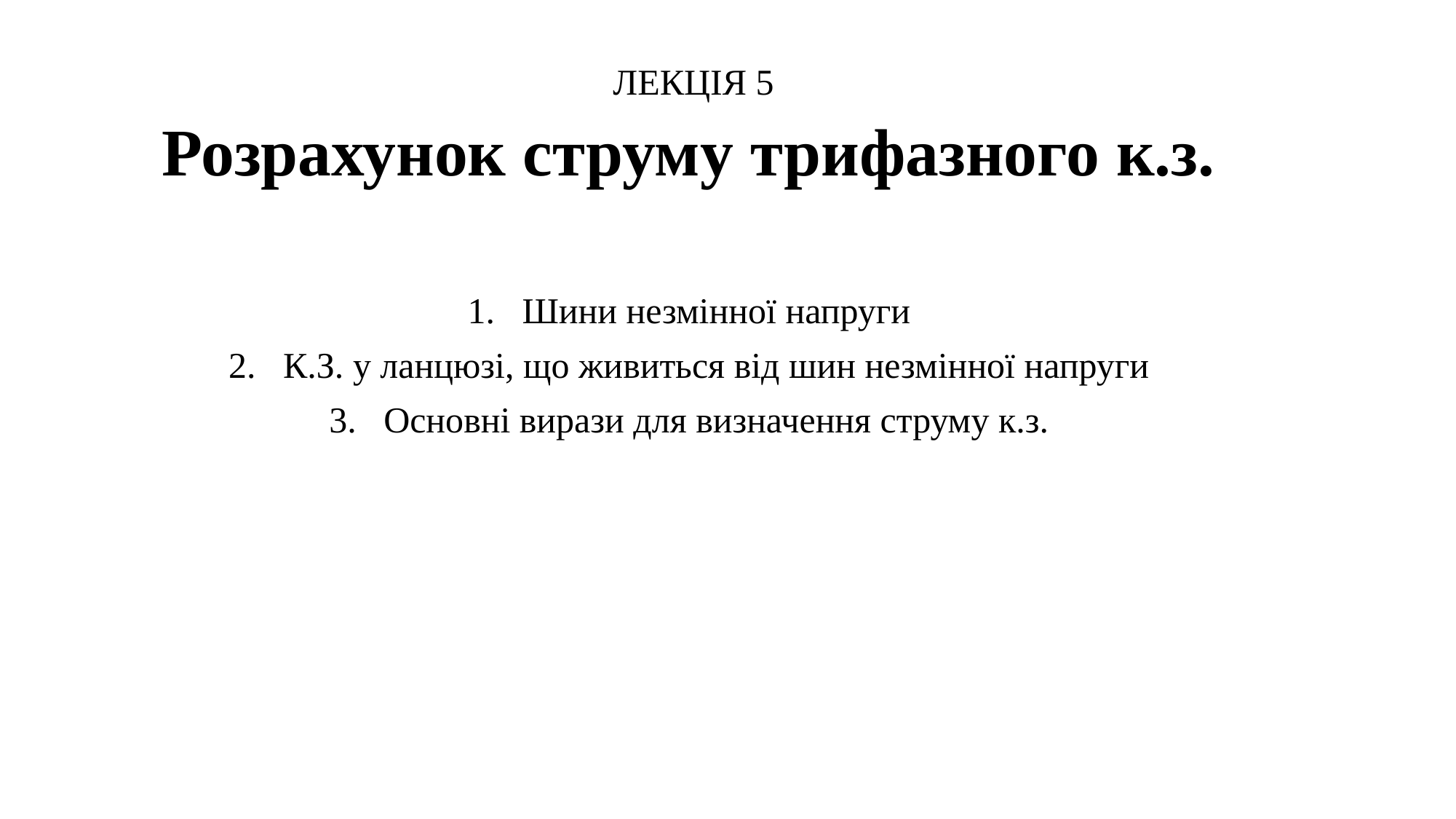

ЛЕКЦІЯ 5
Розрахунок струму трифазного к.з.

Шини незмінної напруги
К.З. у ланцюзі, що живиться від шин незмінної напруги
Основні вирази для визначення струму к.з.